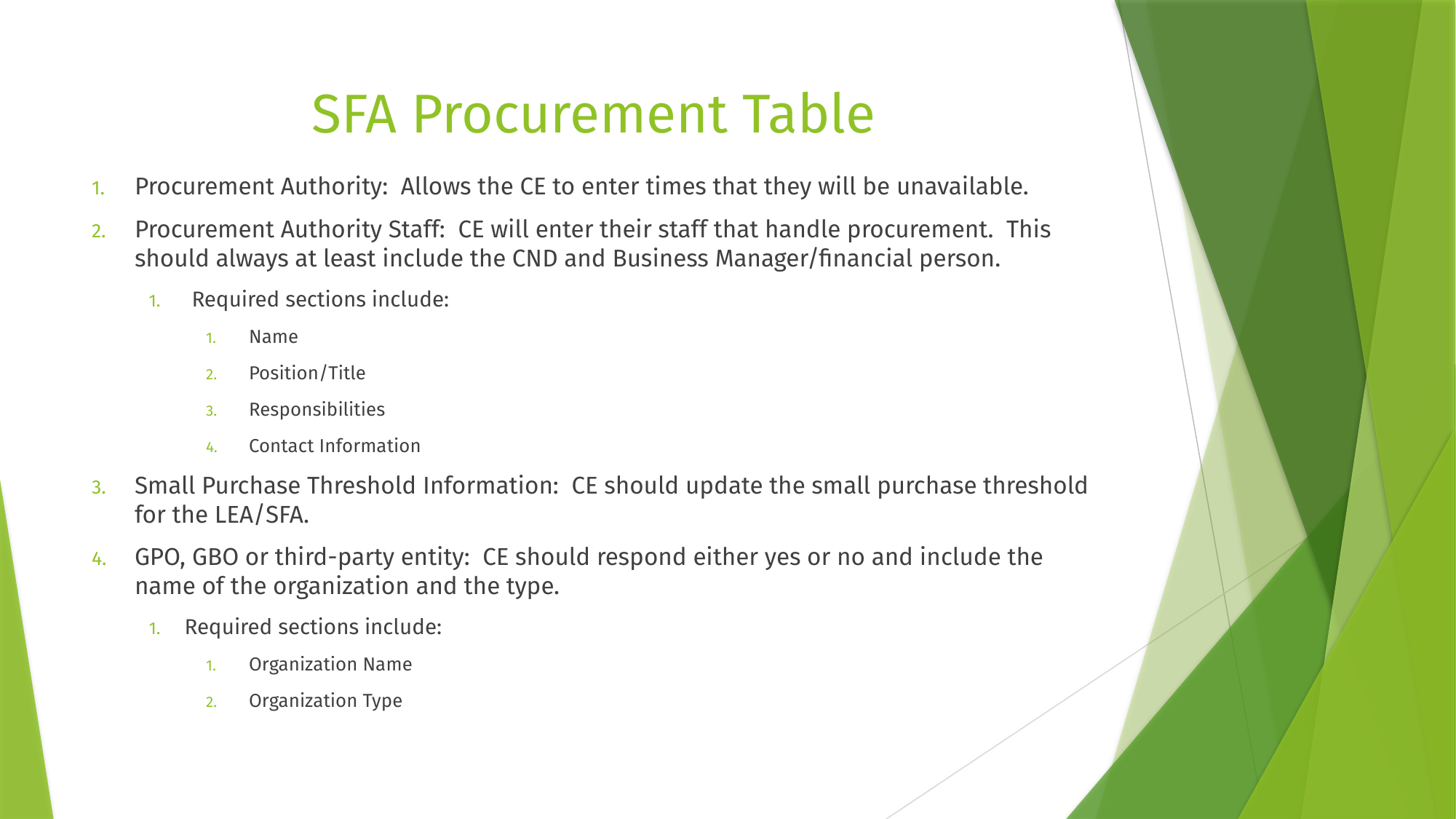

# SFA Procurement Table
Procurement Authority:  Allows the CE to enter times that they will be unavailable.
Procurement Authority Staff:  CE will enter their staff that handle procurement.  This should always at least include the CND and Business Manager/financial person.
Required sections include:
Name
Position/Title
Responsibilities
Contact Information
Small Purchase Threshold Information:  CE should update the small purchase threshold for the LEA/SFA.
GPO, GBO or third-party entity:  CE should respond either yes or no and include the name of the organization and the type.
Required sections include:
Organization Name
Organization Type